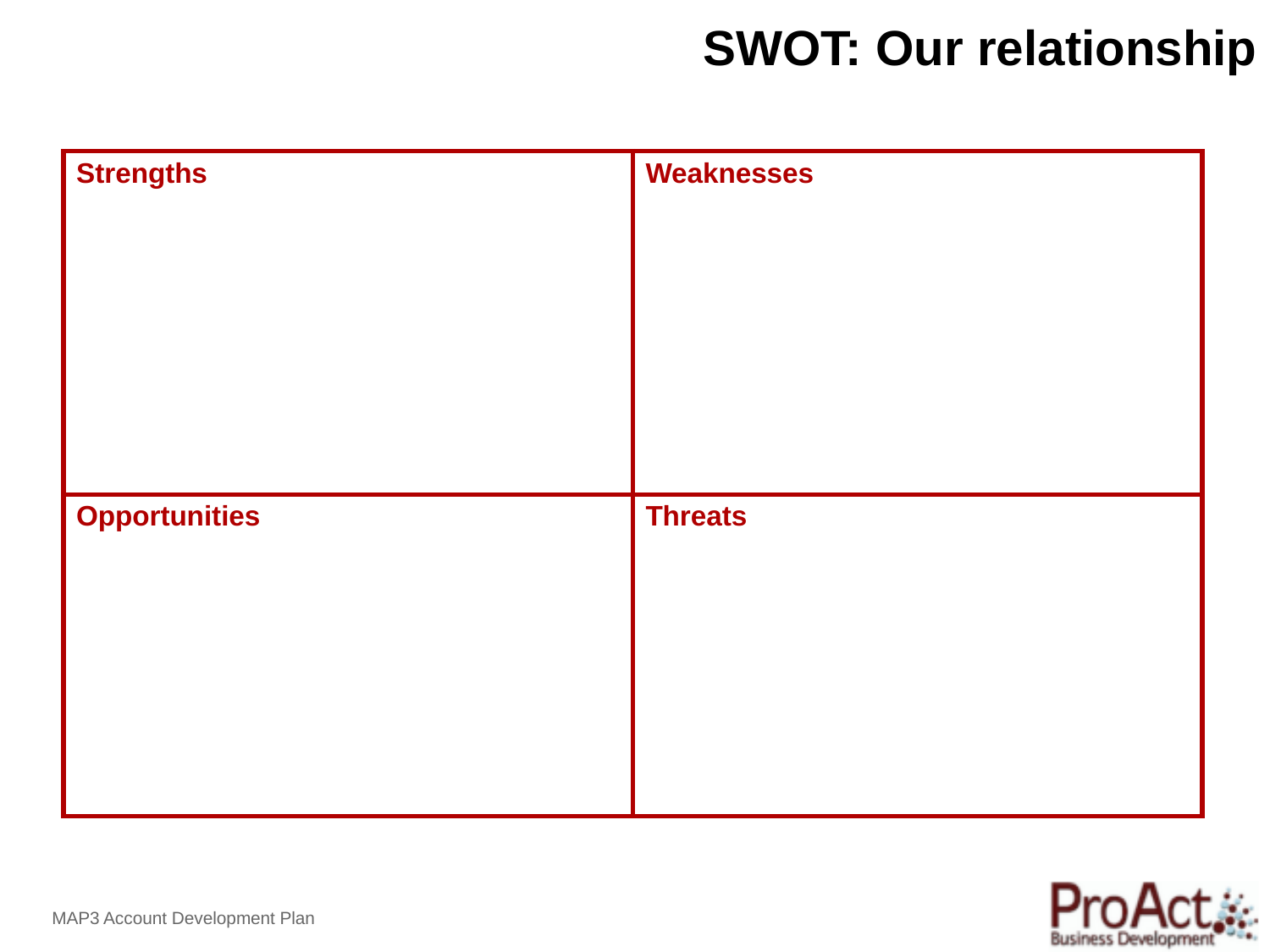

# SWOT: Our relationship
| Strengths | Weaknesses |
| --- | --- |
| Opportunities | Threats |
MAP3 Account Development Plan